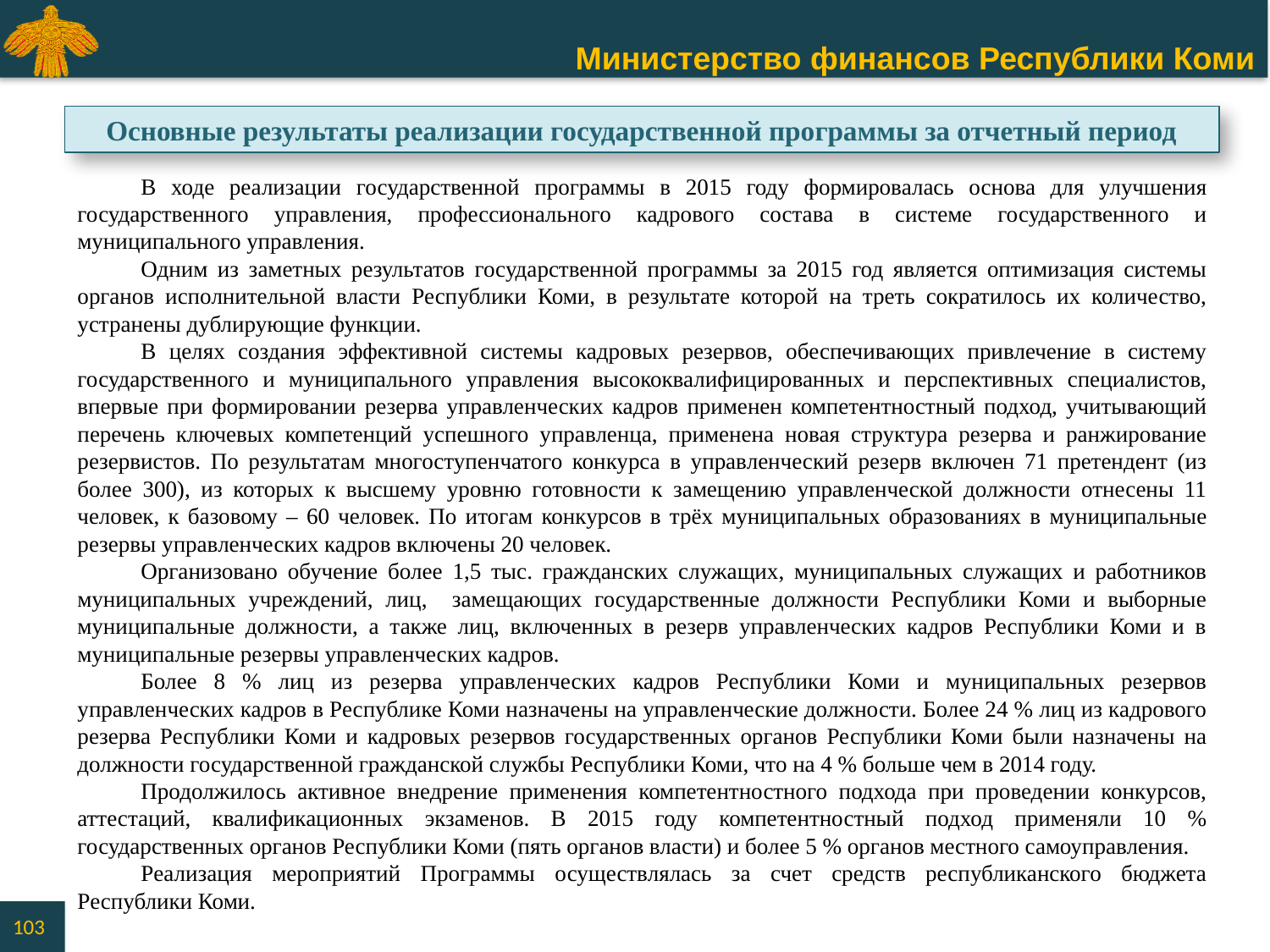

Основные результаты реализации государственной программы за отчетный период
В ходе реализации государственной программы в 2015 году формировалась основа для улучшения государственного управления, профессионального кадрового состава в системе государственного и муниципального управления.
Одним из заметных результатов государственной программы за 2015 год является оптимизация системы органов исполнительной власти Республики Коми, в результате которой на треть сократилось их количество, устранены дублирующие функции.
В целях создания эффективной системы кадровых резервов, обеспечивающих привлечение в систему государственного и муниципального управления высококвалифицированных и перспективных специалистов, впервые при формировании резерва управленческих кадров применен компетентностный подход, учитывающий перечень ключевых компетенций успешного управленца, применена новая структура резерва и ранжирование резервистов. По результатам многоступенчатого конкурса в управленческий резерв включен 71 претендент (из более 300), из которых к высшему уровню готовности к замещению управленческой должности отнесены 11 человек, к базовому – 60 человек. По итогам конкурсов в трёх муниципальных образованиях в муниципальные резервы управленческих кадров включены 20 человек.
Организовано обучение более 1,5 тыс. гражданских служащих, муниципальных служащих и работников муниципальных учреждений, лиц,  замещающих государственные должности Республики Коми и выборные муниципальные должности, а также лиц, включенных в резерв управленческих кадров Республики Коми и в муниципальные резервы управленческих кадров.
Более 8 % лиц из резерва управленческих кадров Республики Коми и муниципальных резервов управленческих кадров в Республике Коми назначены на управленческие должности. Более 24 % лиц из кадрового резерва Республики Коми и кадровых резервов государственных органов Республики Коми были назначены на должности государственной гражданской службы Республики Коми, что на 4 % больше чем в 2014 году.
Продолжилось активное внедрение применения компетентностного подхода при проведении конкурсов, аттестаций, квалификационных экзаменов. В 2015 году компетентностный подход применяли 10 % государственных органов Республики Коми (пять органов власти) и более 5 % органов местного самоуправления.
Реализация мероприятий Программы осуществлялась за счет средств республиканского бюджета Республики Коми.
103